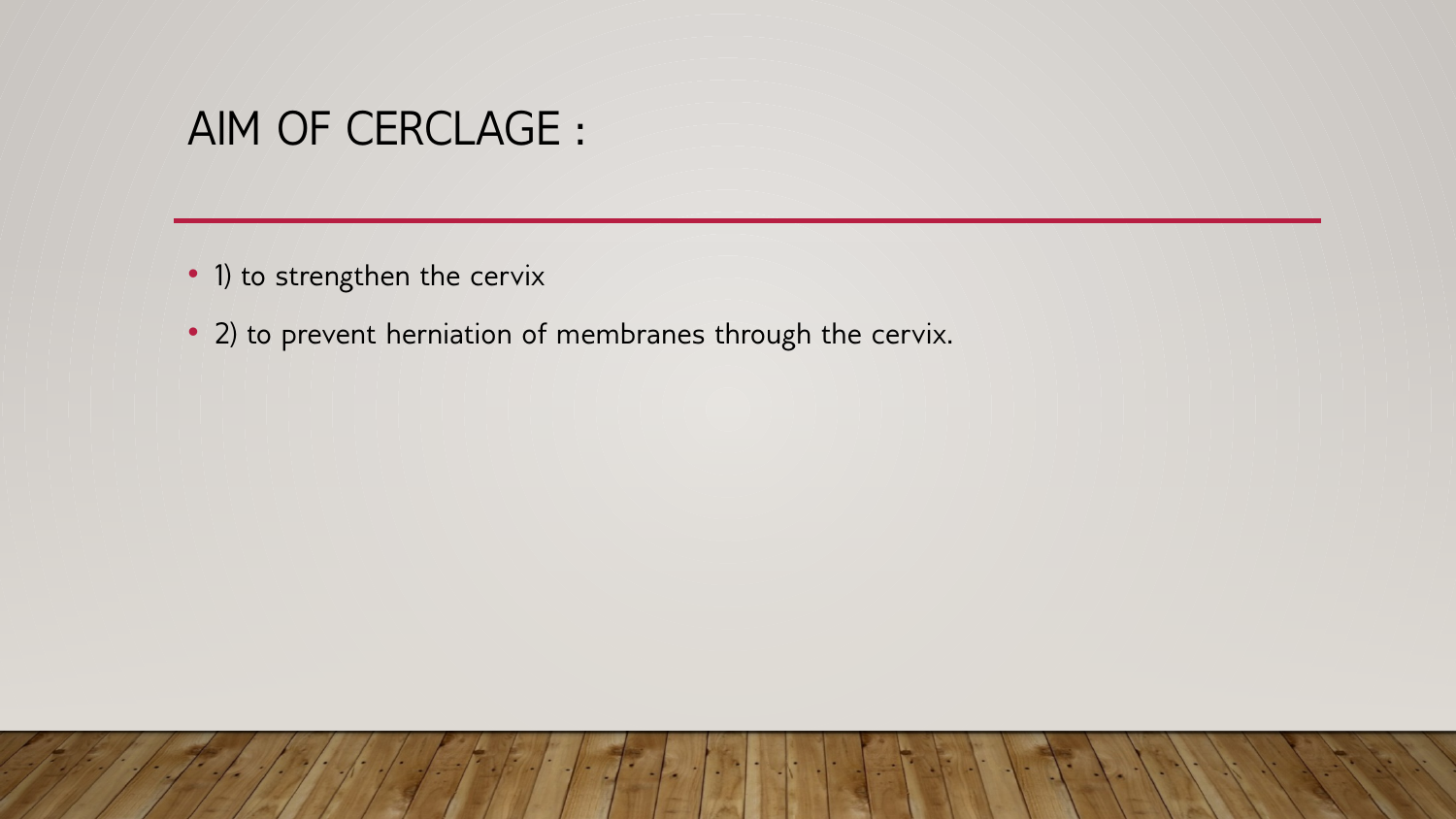

# AIM OF CERCLAGE :
1) to strengthen the cervix
2) to prevent herniation of membranes through the cervix.